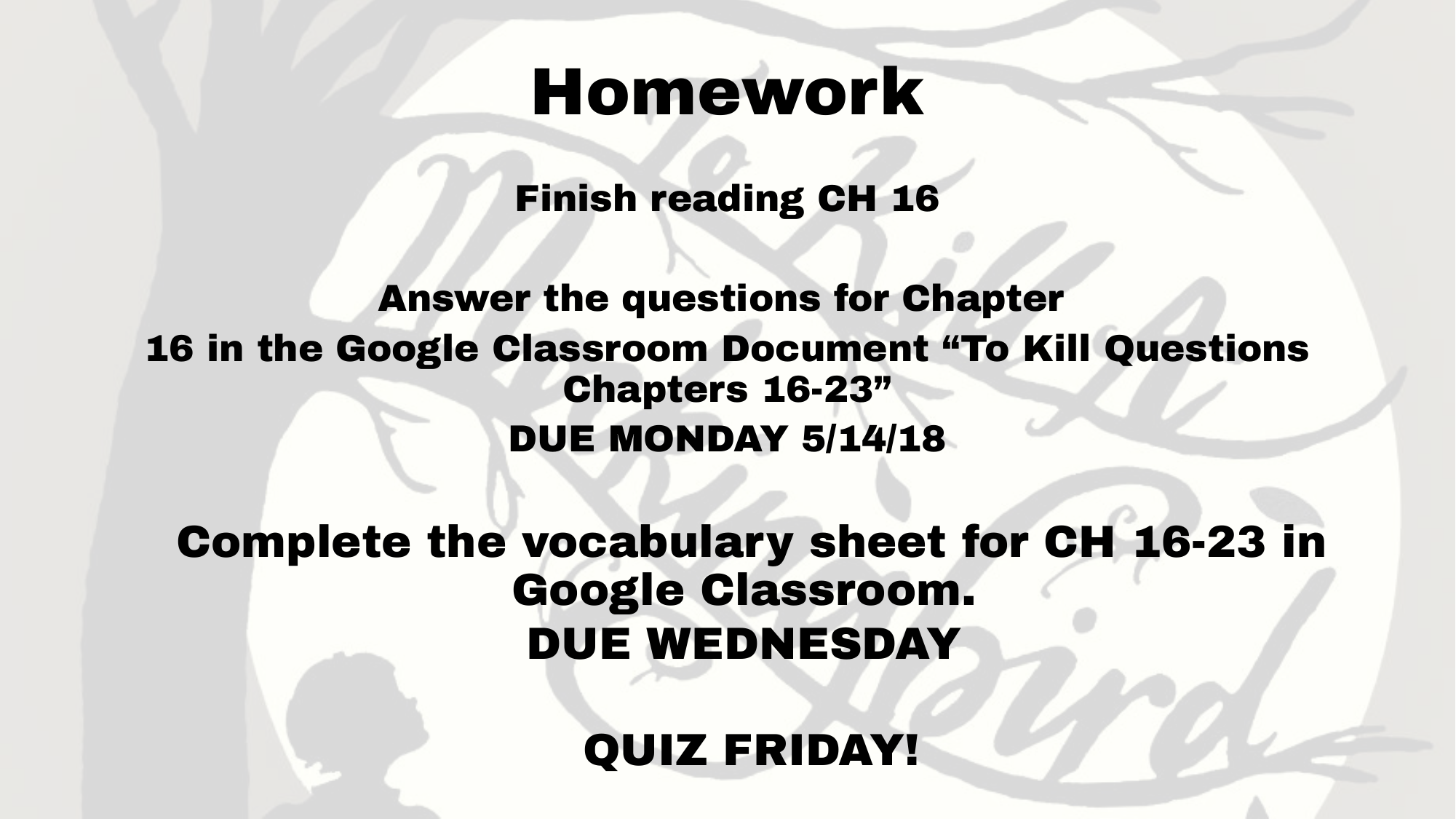

# Homework
Finish reading CH 16

Answer the questions for Chapter
16 in the Google Classroom Document “To Kill Questions Chapters 16-23”
DUE MONDAY 5/14/18

Complete the vocabulary sheet for CH 16-23 in Google Classroom.
DUE WEDNESDAY

QUIZ FRIDAY!